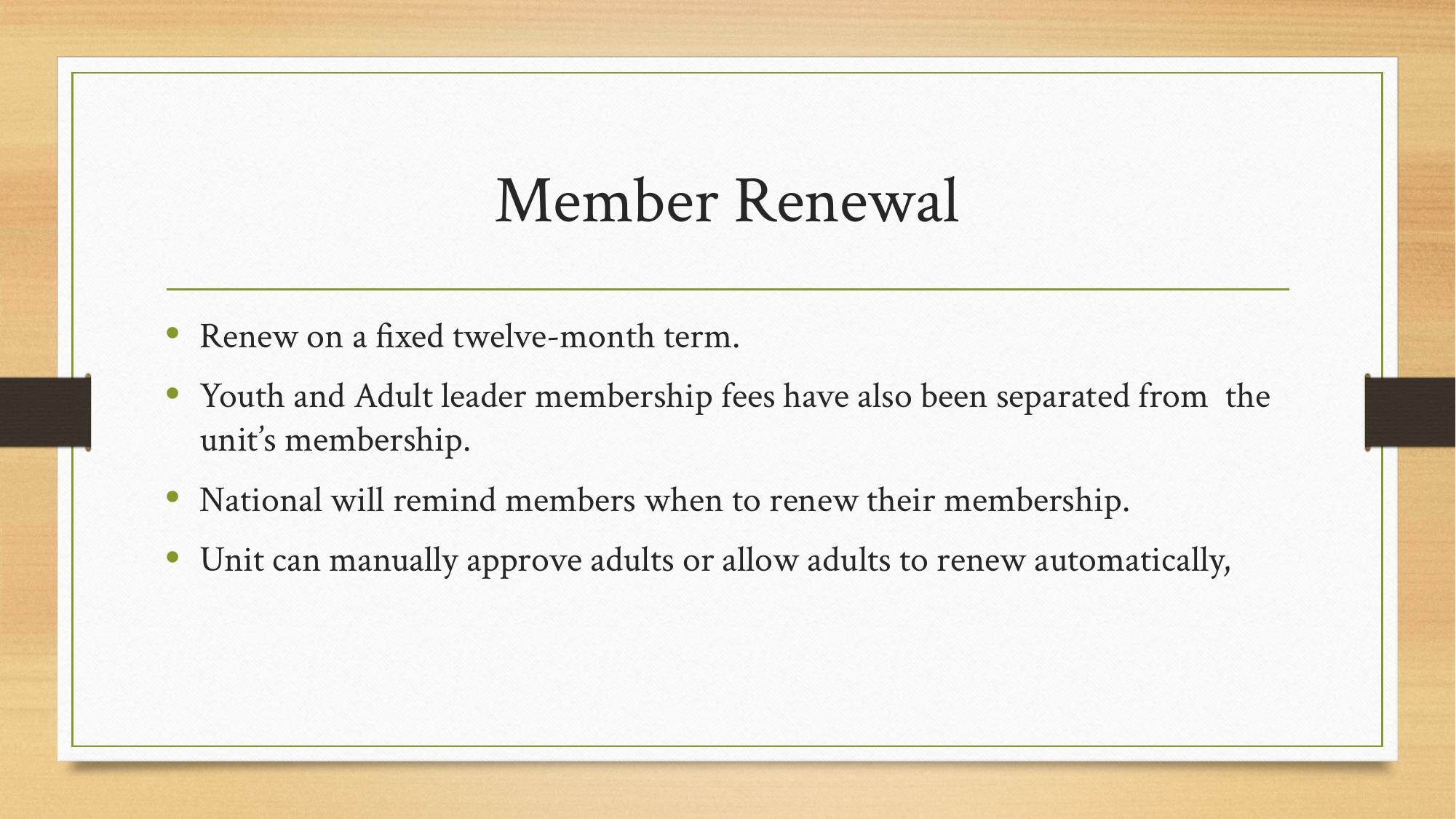

# Member Renewal
Renew on a fixed twelve-month term.
Youth and Adult leader membership fees have also been separated from  the unit’s membership.
National will remind members when to renew their membership.
Unit can manually approve adults or allow adults to renew automatically,